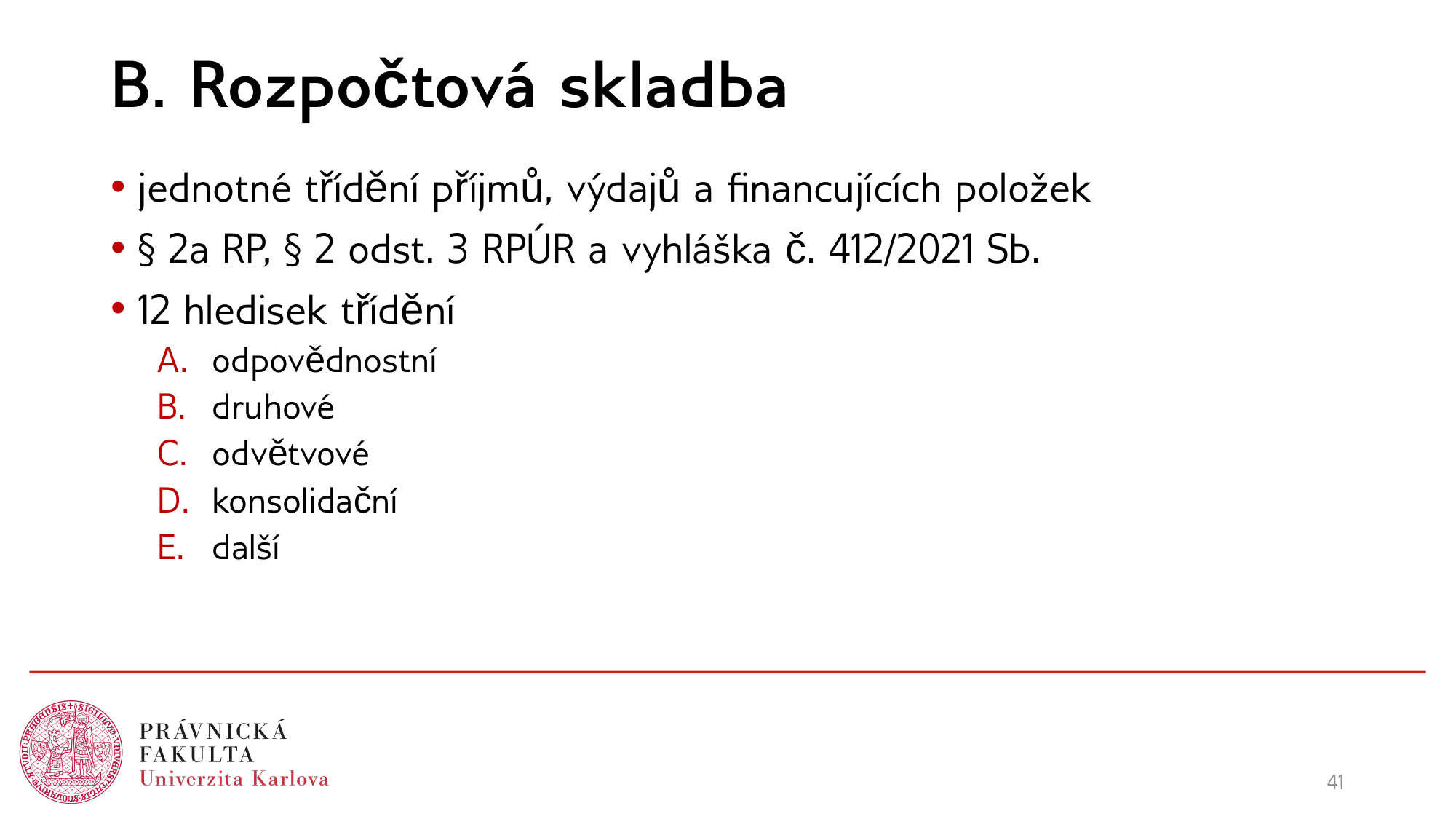

# B. Rozpočtová skladba
jednotné třídění příjmů, výdajů a financujících položek
§ 2a RP, § 2 odst. 3 RPÚR a vyhláška č. 412/2021 Sb.
12 hledisek třídění
odpovědnostní
druhové
odvětvové
konsolidační
další

41